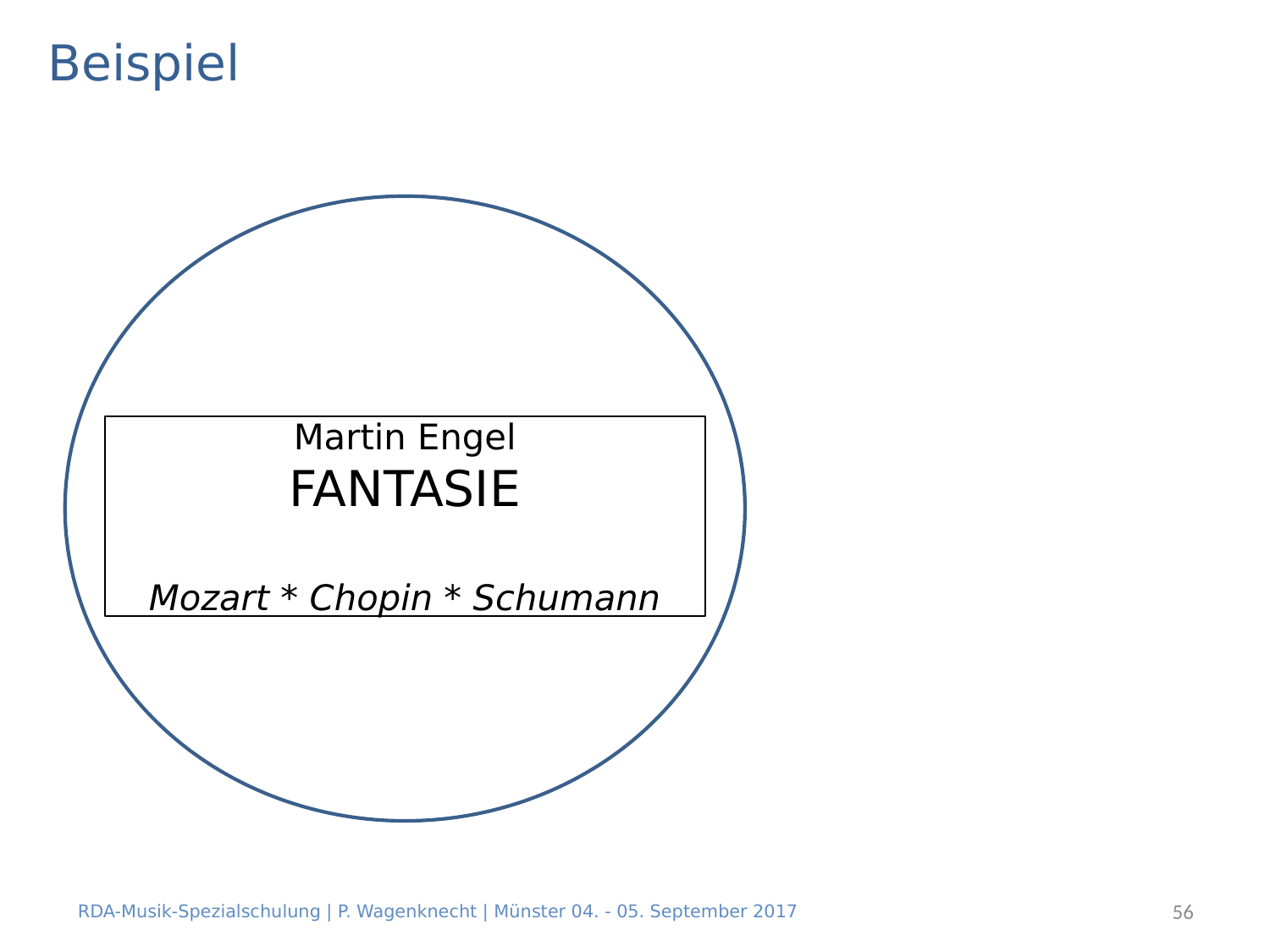

# Beispiel

Martin Engel
FANTASIE

Mozart * Chopin * Schumann
RDA-Musik-Spezialschulung | P. Wagenknecht | Münster 04. - 05. September 2017
56